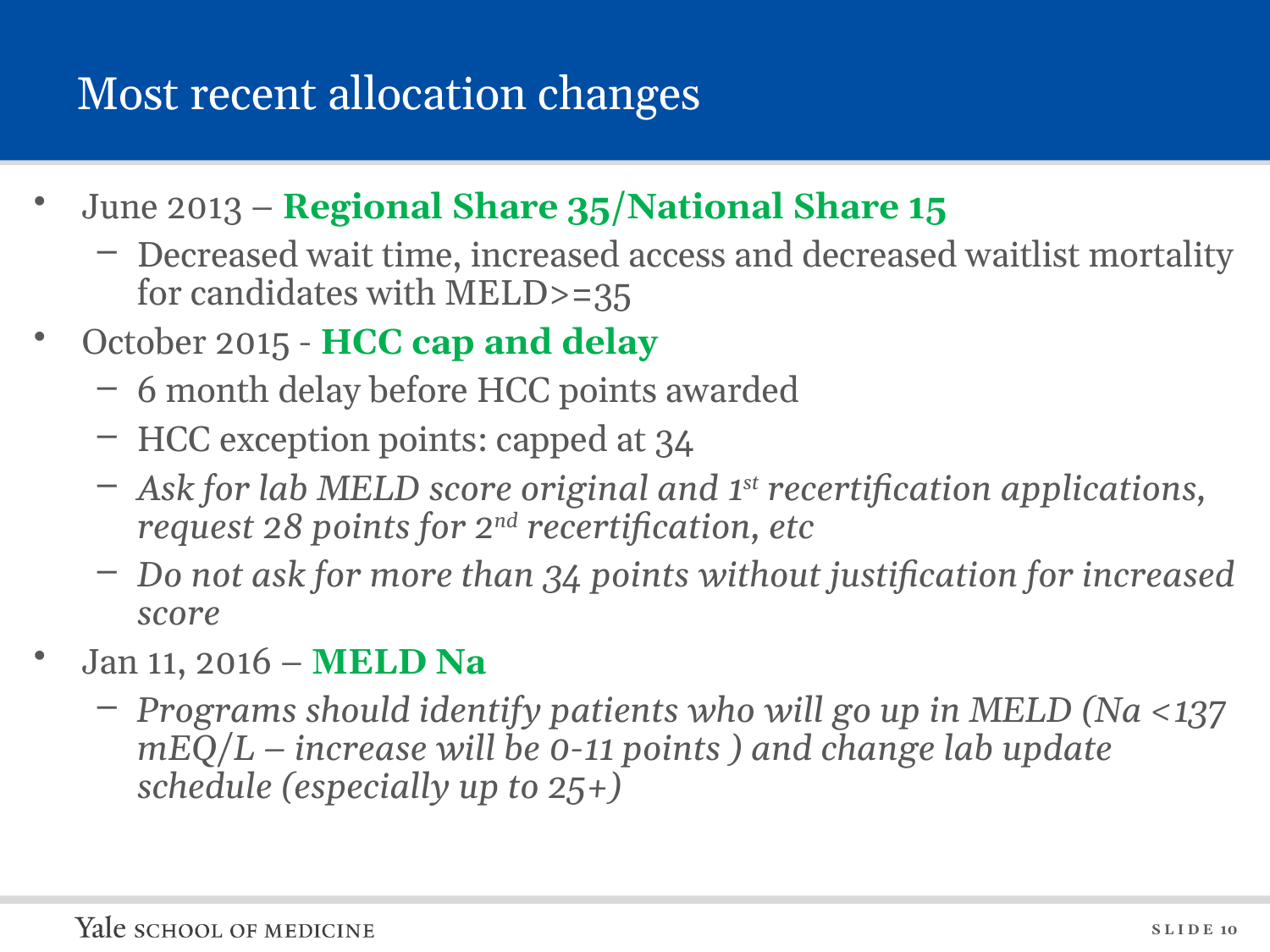

# Most recent allocation changes
June 2013 – Regional Share 35/National Share 15
Decreased wait time, increased access and decreased waitlist mortality for candidates with MELD>=35
October 2015 - HCC cap and delay
6 month delay before HCC points awarded
HCC exception points: capped at 34
Ask for lab MELD score original and 1st recertification applications, request 28 points for 2nd recertification, etc
Do not ask for more than 34 points without justification for increased score
Jan 11, 2016 – MELD Na
Programs should identify patients who will go up in MELD (Na <137 mEQ/L – increase will be 0-11 points ) and change lab update schedule (especially up to 25+)